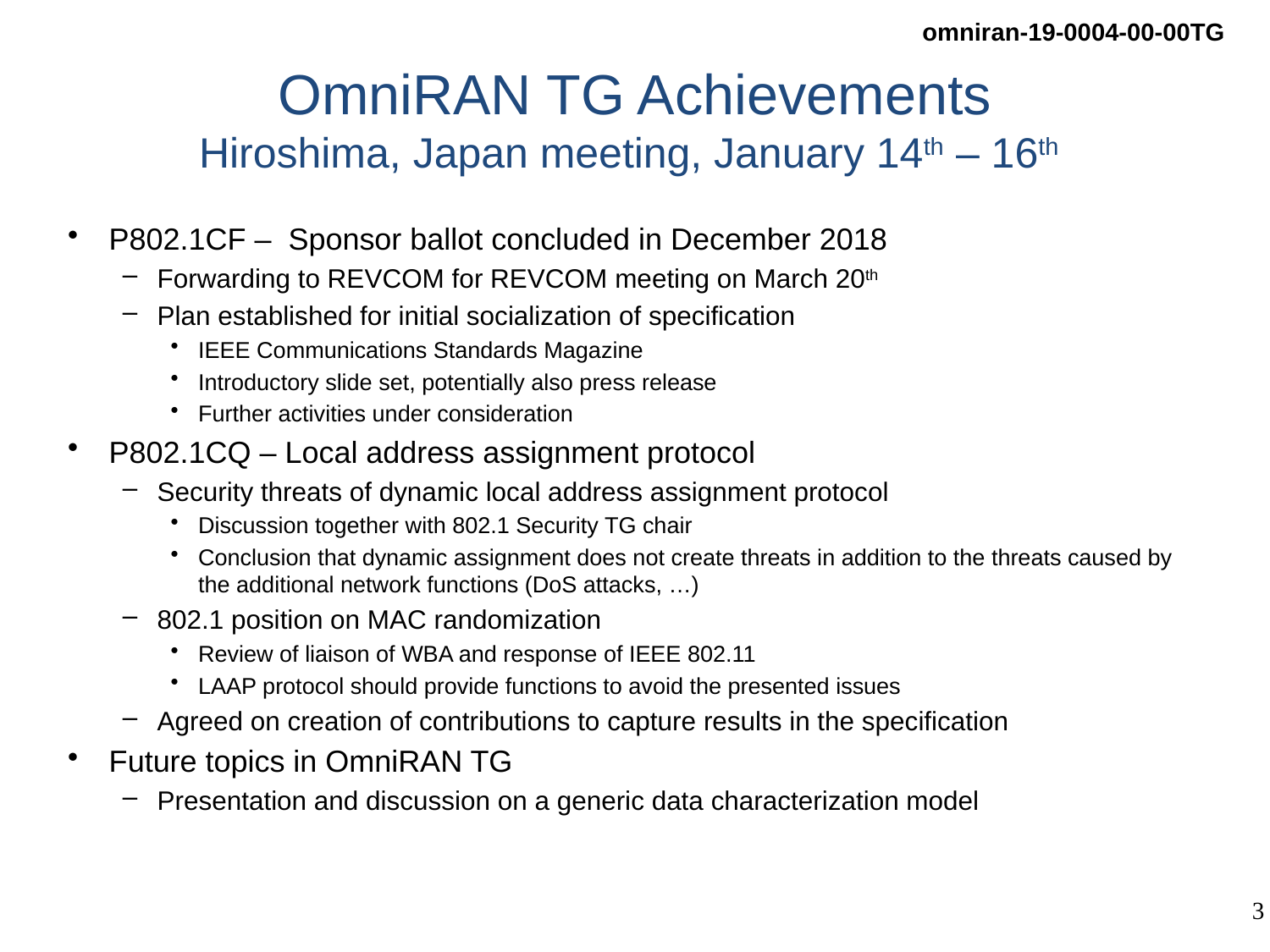

# OmniRAN TG Achievements Hiroshima, Japan meeting, January 14th – 16th
P802.1CF –  Sponsor ballot concluded in December 2018
Forwarding to REVCOM for REVCOM meeting on March 20th
Plan established for initial socialization of specification
IEEE Communications Standards Magazine
Introductory slide set, potentially also press release
Further activities under consideration
P802.1CQ – Local address assignment protocol
Security threats of dynamic local address assignment protocol
Discussion together with 802.1 Security TG chair
Conclusion that dynamic assignment does not create threats in addition to the threats caused by the additional network functions (DoS attacks, …)
802.1 position on MAC randomization
Review of liaison of WBA and response of IEEE 802.11
LAAP protocol should provide functions to avoid the presented issues
Agreed on creation of contributions to capture results in the specification
Future topics in OmniRAN TG
Presentation and discussion on a generic data characterization model